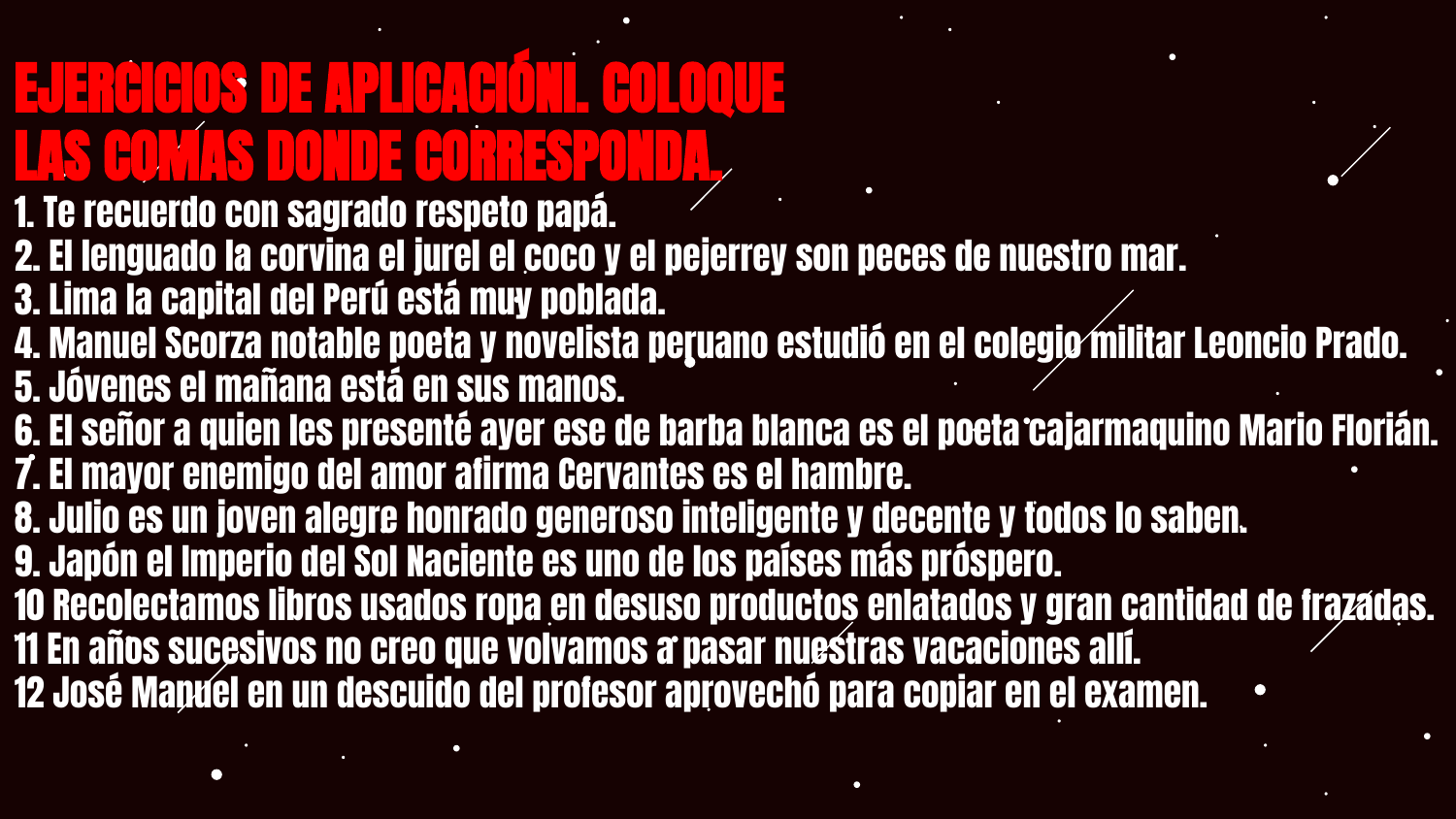

EJERCICIOS DE APLICACIÓNI. COLOQUE LAS COMAS DONDE CORRESPONDA.
1. Te recuerdo con sagrado respeto papá.
2. El lenguado la corvina el jurel el coco y el pejerrey son peces de nuestro mar.
3. Lima la capital del Perú está muy poblada.
4. Manuel Scorza notable poeta y novelista peruano estudió en el colegio militar Leoncio Prado.
5. Jóvenes el mañana está en sus manos.
6. El señor a quien les presenté ayer ese de barba blanca es el poeta cajarmaquino Mario Florián.
7. El mayor enemigo del amor afirma Cervantes es el hambre.
8. Julio es un joven alegre honrado generoso inteligente y decente y todos lo saben.
9. Japón el Imperio del Sol Naciente es uno de los países más próspero.
10 Recolectamos libros usados ropa en desuso productos enlatados y gran cantidad de frazadas.
11 En años sucesivos no creo que volvamos a pasar nuestras vacaciones allí.
12 José Manuel en un descuido del profesor aprovechó para copiar en el examen.